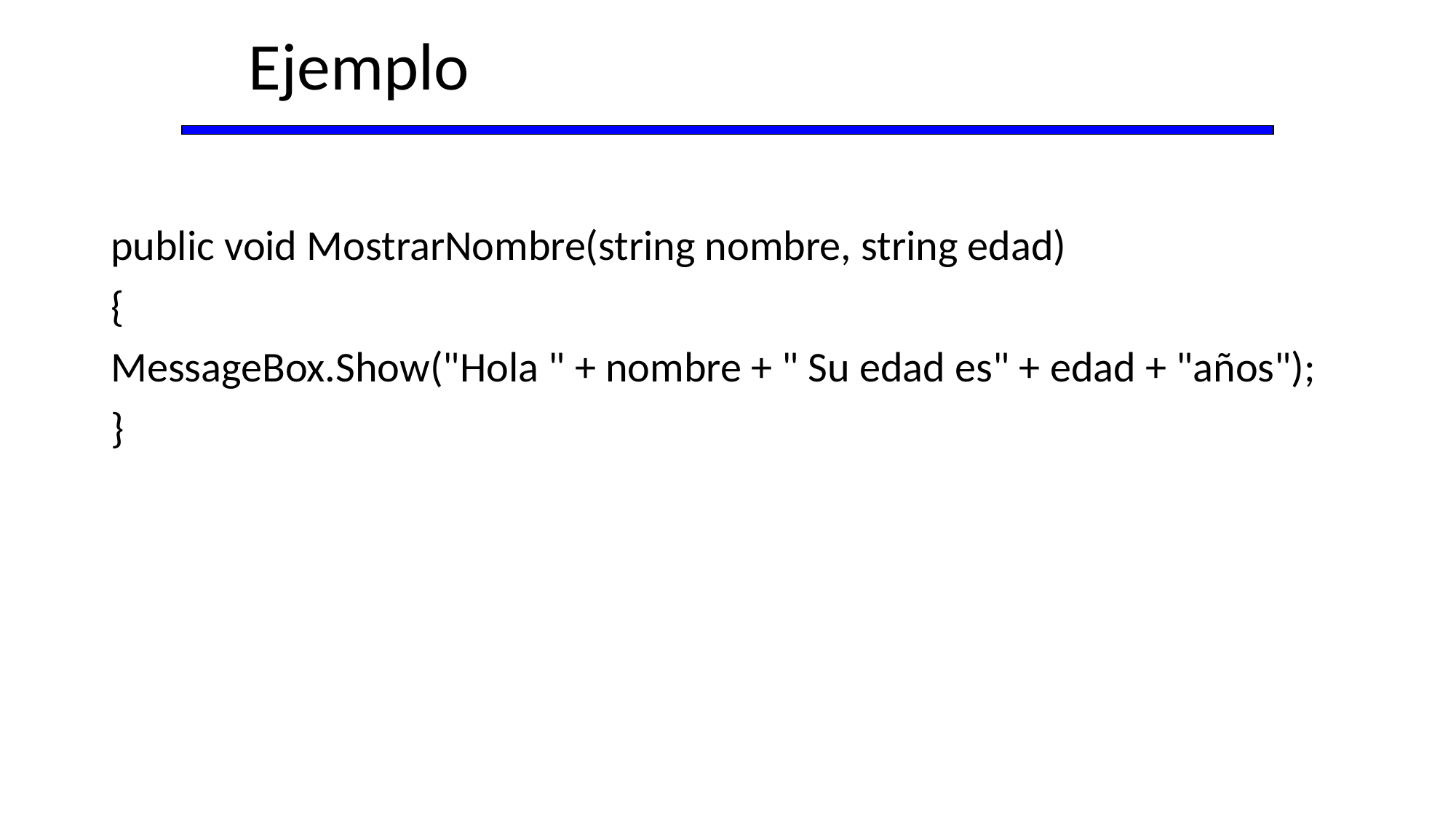

# Ejemplo

public void MostrarNombre(string nombre, string edad)
{
MessageBox.Show("Hola " + nombre + " Su edad es" + edad + "años");
}